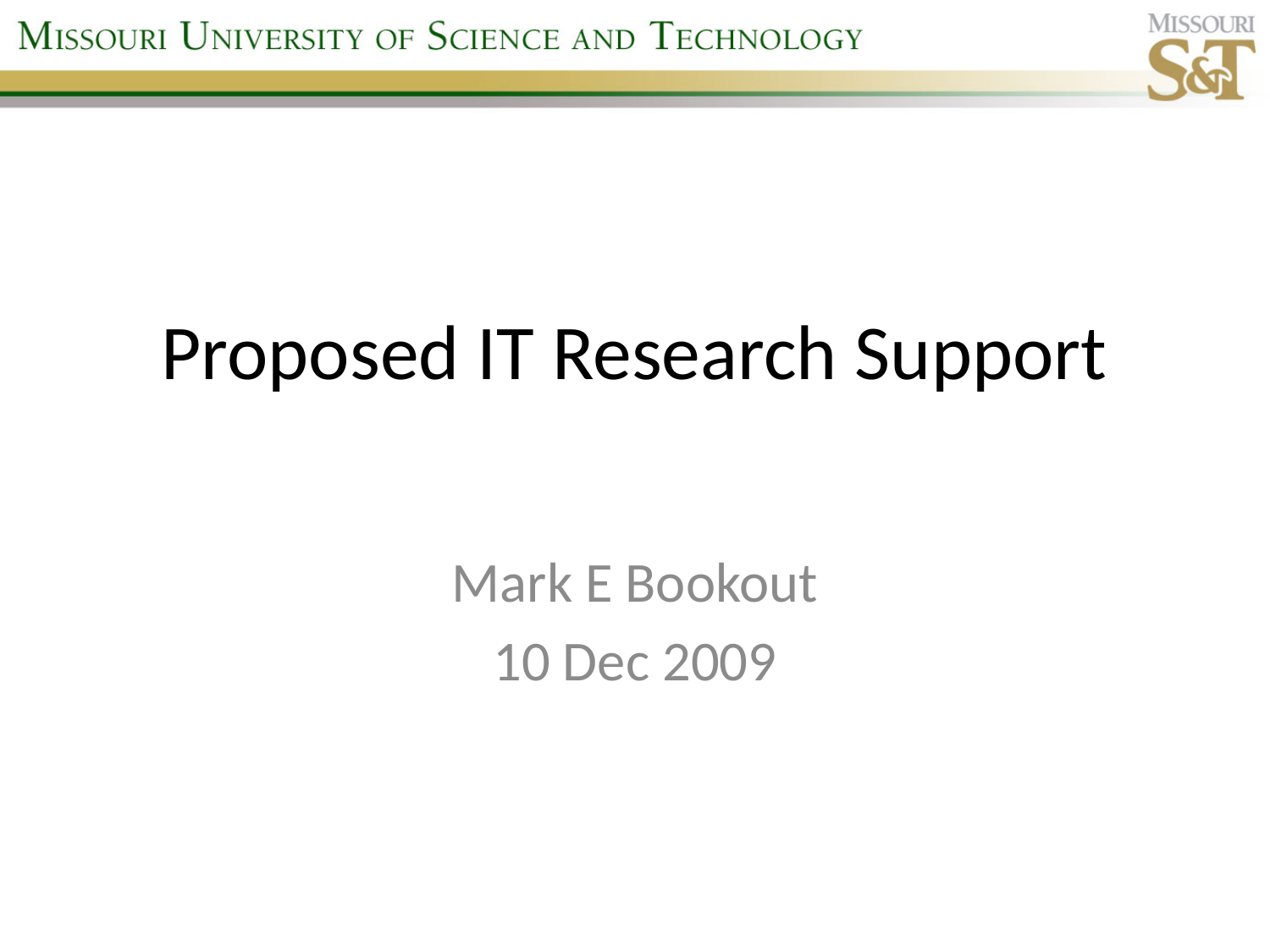

# Proposed IT Research Support
Mark E Bookout
10 Dec 2009